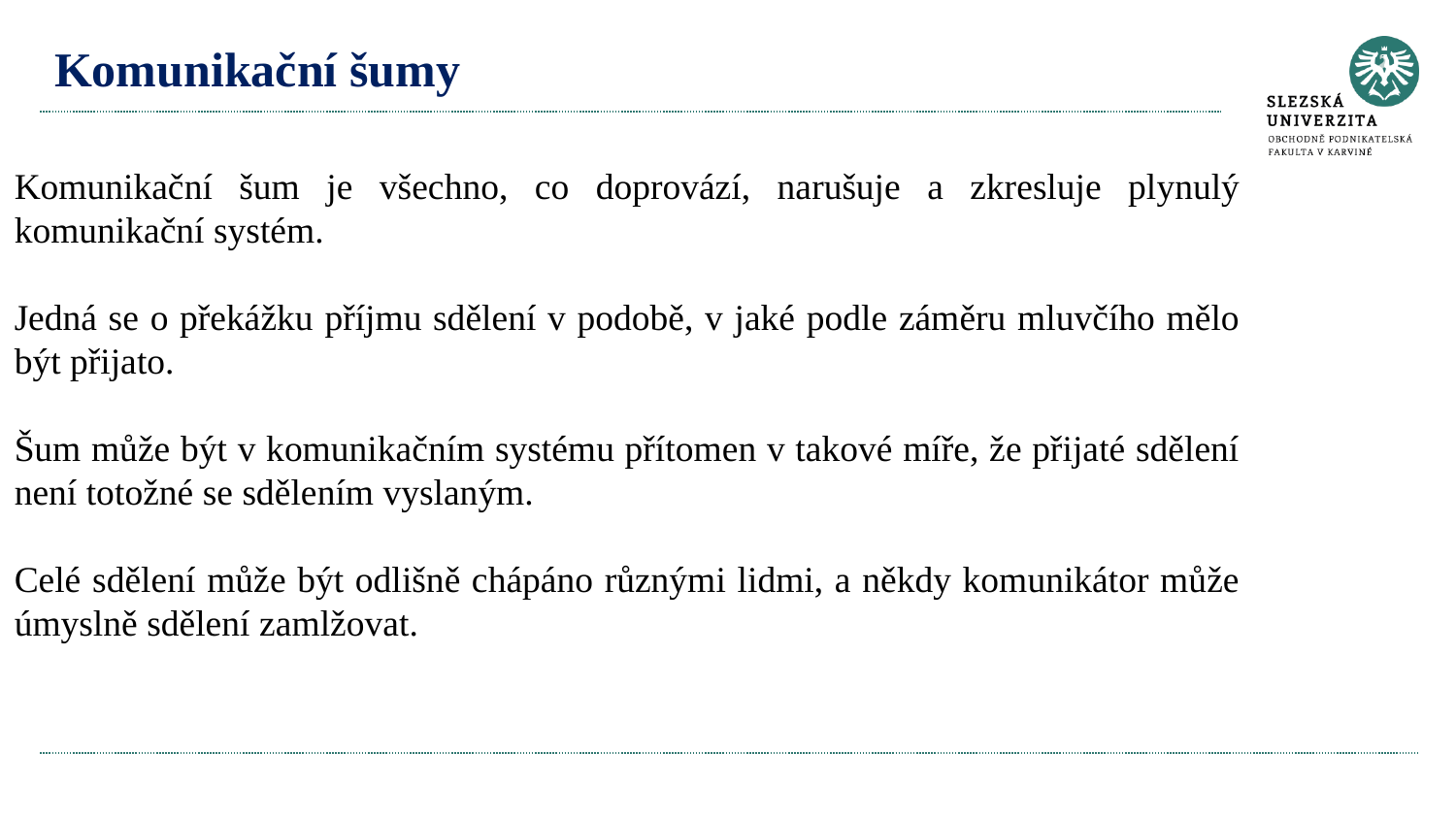

# Komunikační šumy

Komunikační šum je všechno, co doprovází, narušuje a zkresluje plynulý komunikační systém.

Jedná se o překážku příjmu sdělení v podobě, v jaké podle záměru mluvčího mělo být přijato.

Šum může být v komunikačním systému přítomen v takové míře, že přijaté sdělení není totožné se sdělením vyslaným.

Celé sdělení může být odlišně chápáno různými lidmi, a někdy komunikátor může úmyslně sdělení zamlžovat.